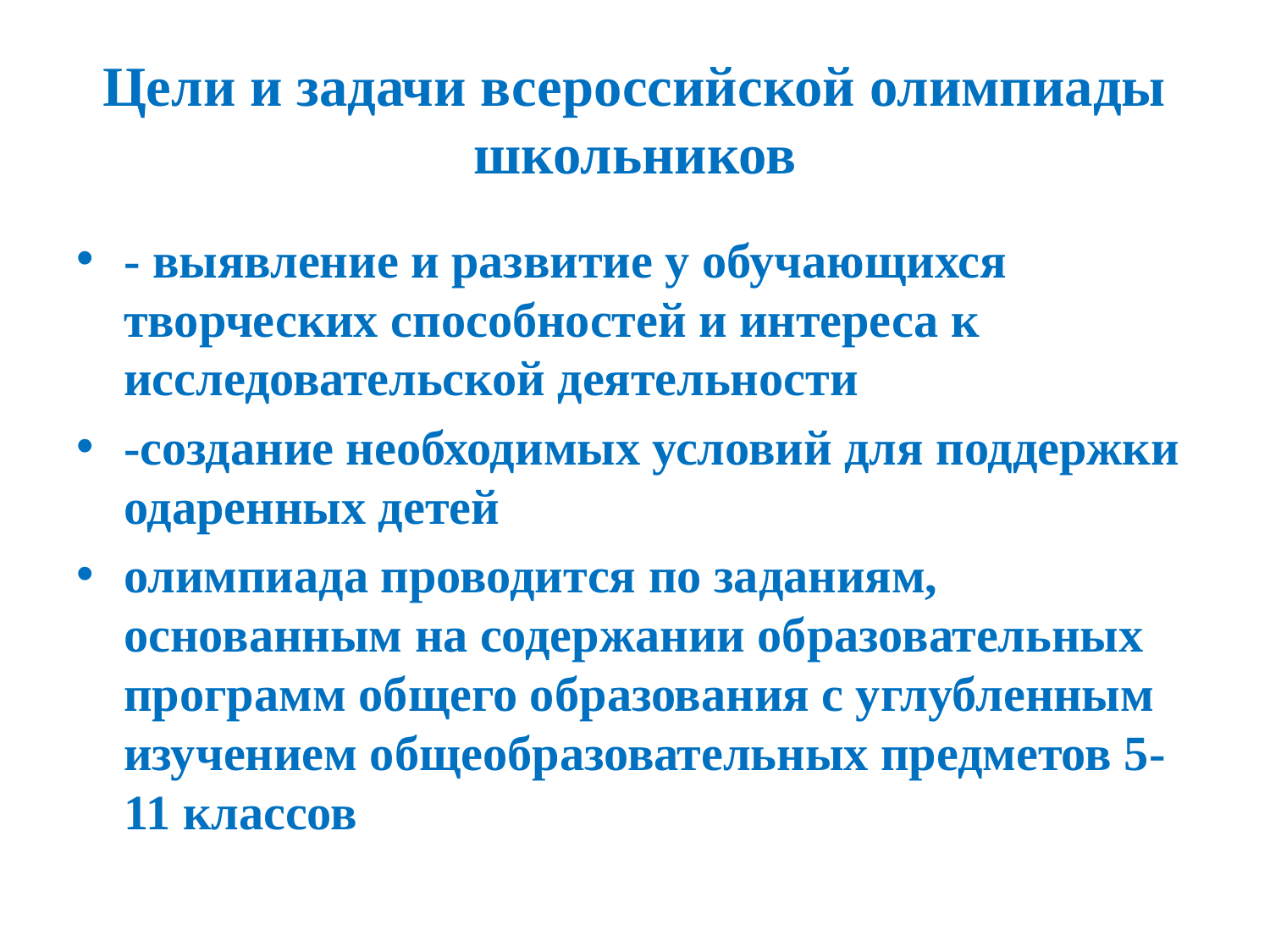

# Цели и задачи всероссийской олимпиады школьников
- выявление и развитие у обучающихся творческих способностей и интереса к исследовательской деятельности
-создание необходимых условий для поддержки одаренных детей
олимпиада проводится по заданиям, основанным на содержании образовательных программ общего образования с углубленным изучением общеобразовательных предметов 5-11 классов